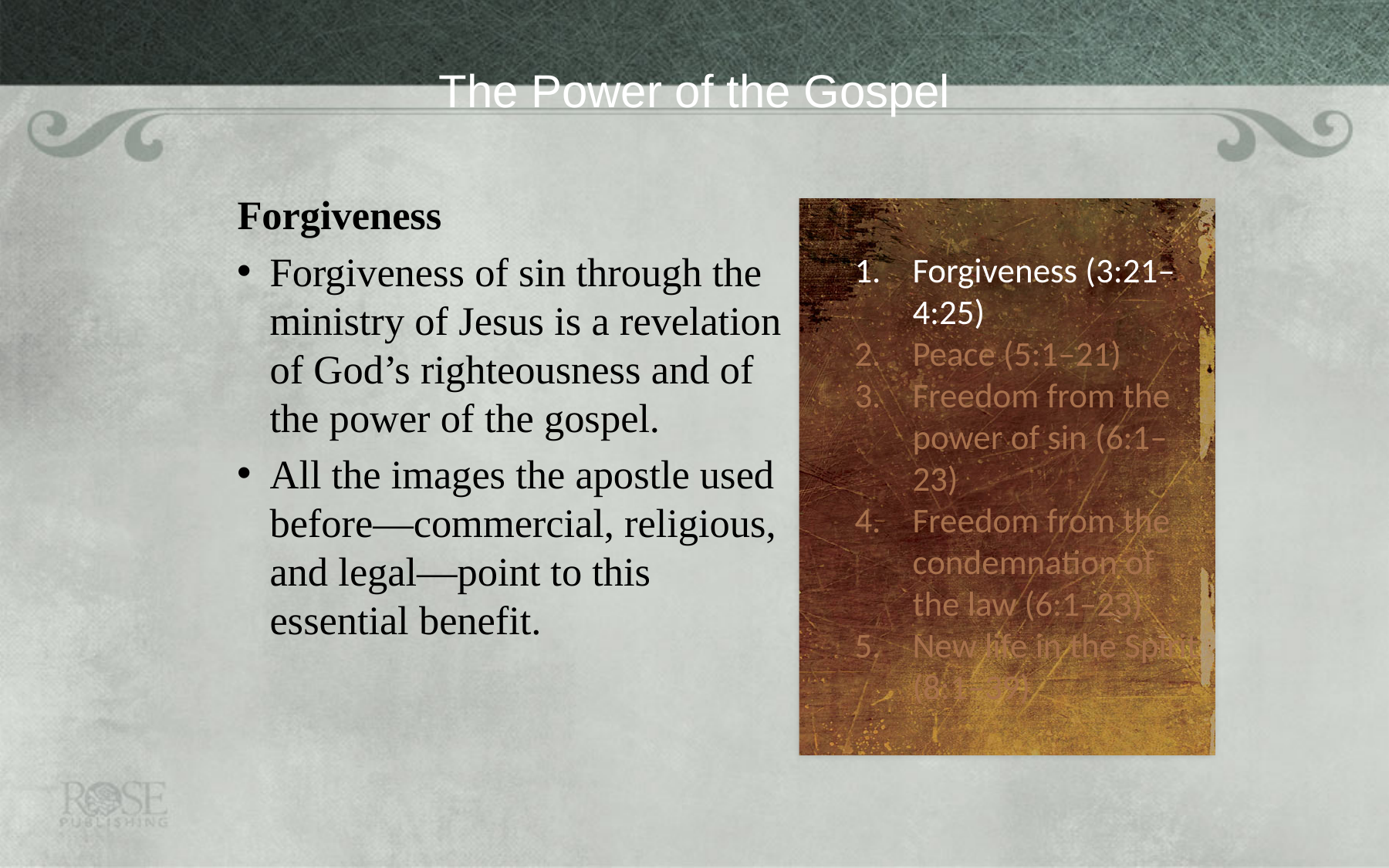

# The Power of the Gospel
Forgiveness
Forgiveness of sin through the ministry of Jesus is a revelation of God’s righteousness and of the power of the gospel.
All the images the apostle used before—commercial, religious, and legal—point to this essential benefit.
Forgiveness (3:21–4:25)
Peace (5:1–21)
Freedom from the power of sin (6:1–23)
Freedom from the condemnation of the law (6:1–23)
New life in the Spirit (8:1–39)